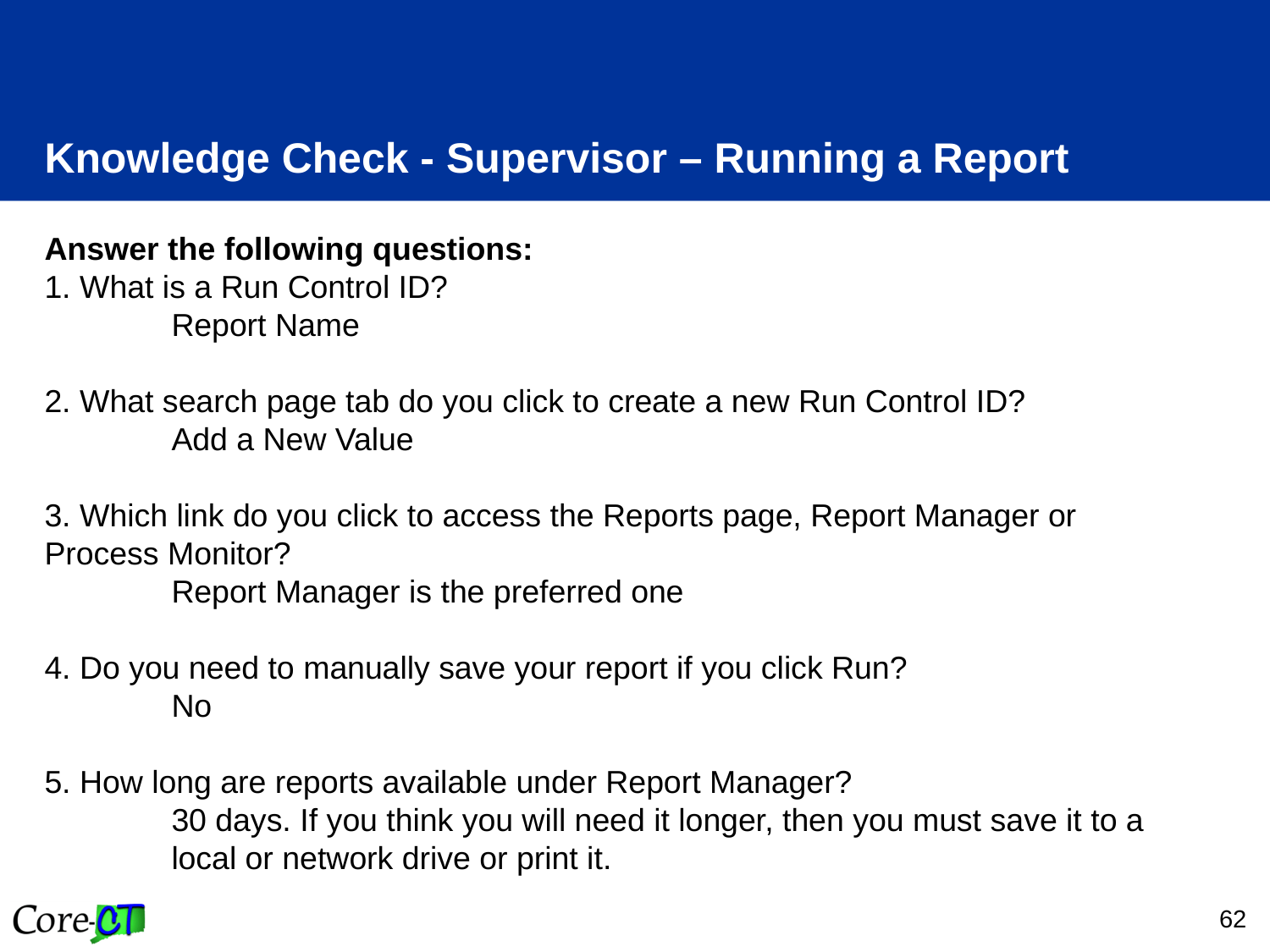

# Knowledge Check - Supervisor – Running a Report
Answer the following questions:
1. What is a Run Control ID?
	Report Name

2. What search page tab do you click to create a new Run Control ID?
	Add a New Value

3. Which link do you click to access the Reports page, Report Manager or Process Monitor?
	Report Manager is the preferred one

4. Do you need to manually save your report if you click Run?
	No

5. How long are reports available under Report Manager?
30 days. If you think you will need it longer, then you must save it to a local or network drive or print it.

62